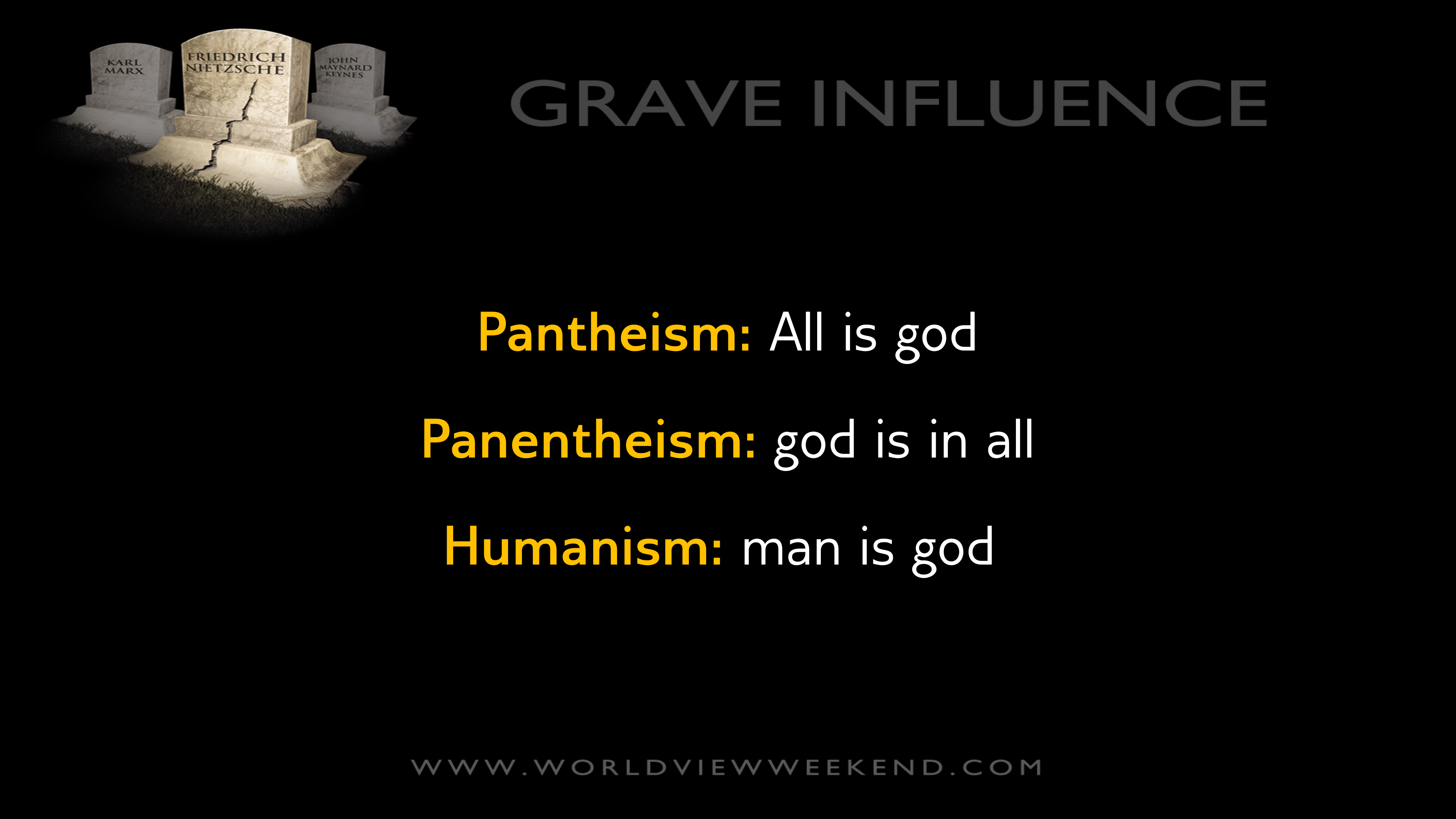

Pantheism: All is god
Panentheism: god is in all
Humanism: man is god